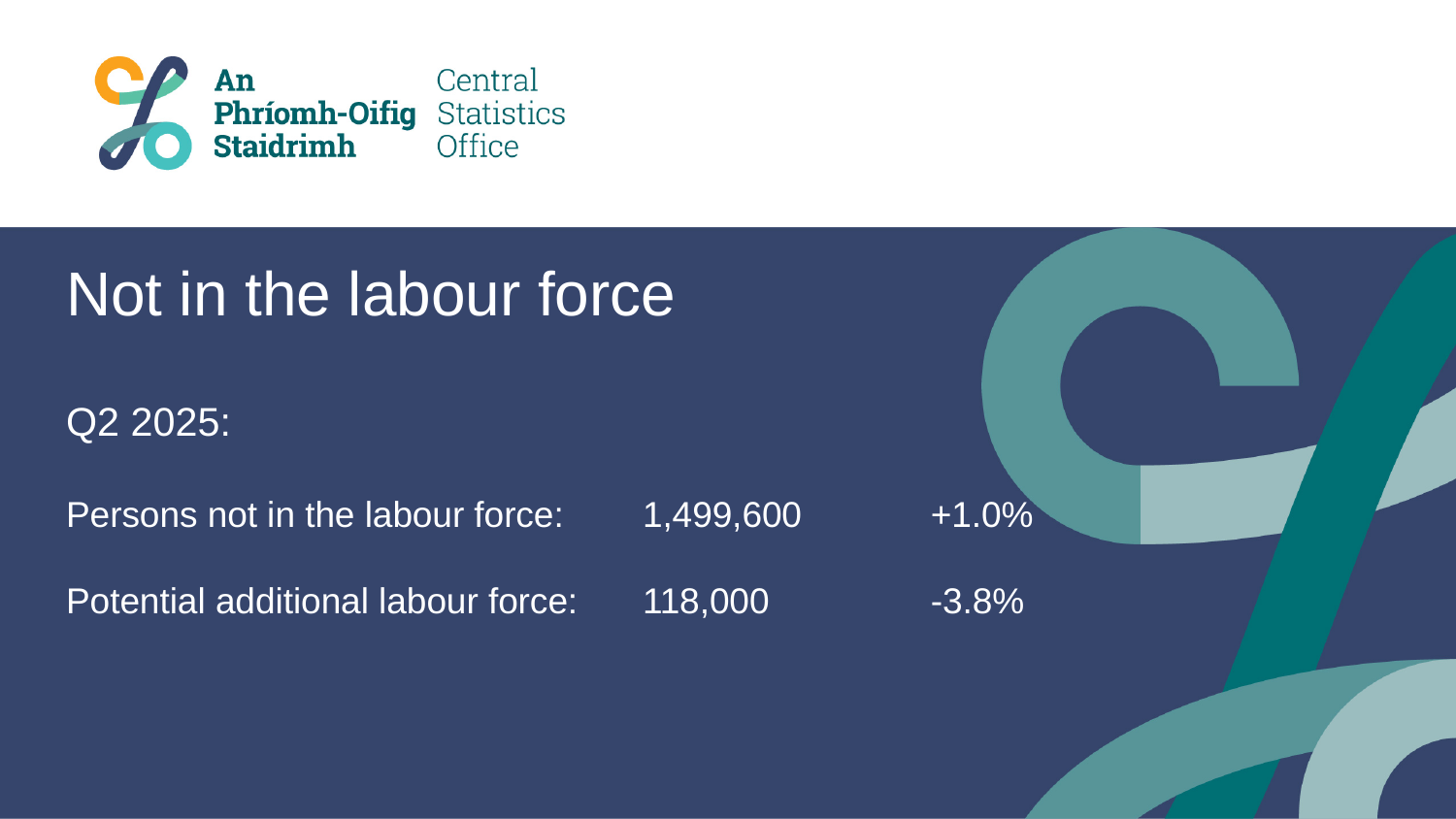

# Not in the labour force Q2 2025: Persons not in the labour force: 	1,499,600		+1.0% Potential additional labour force:	118,000		-3.8%